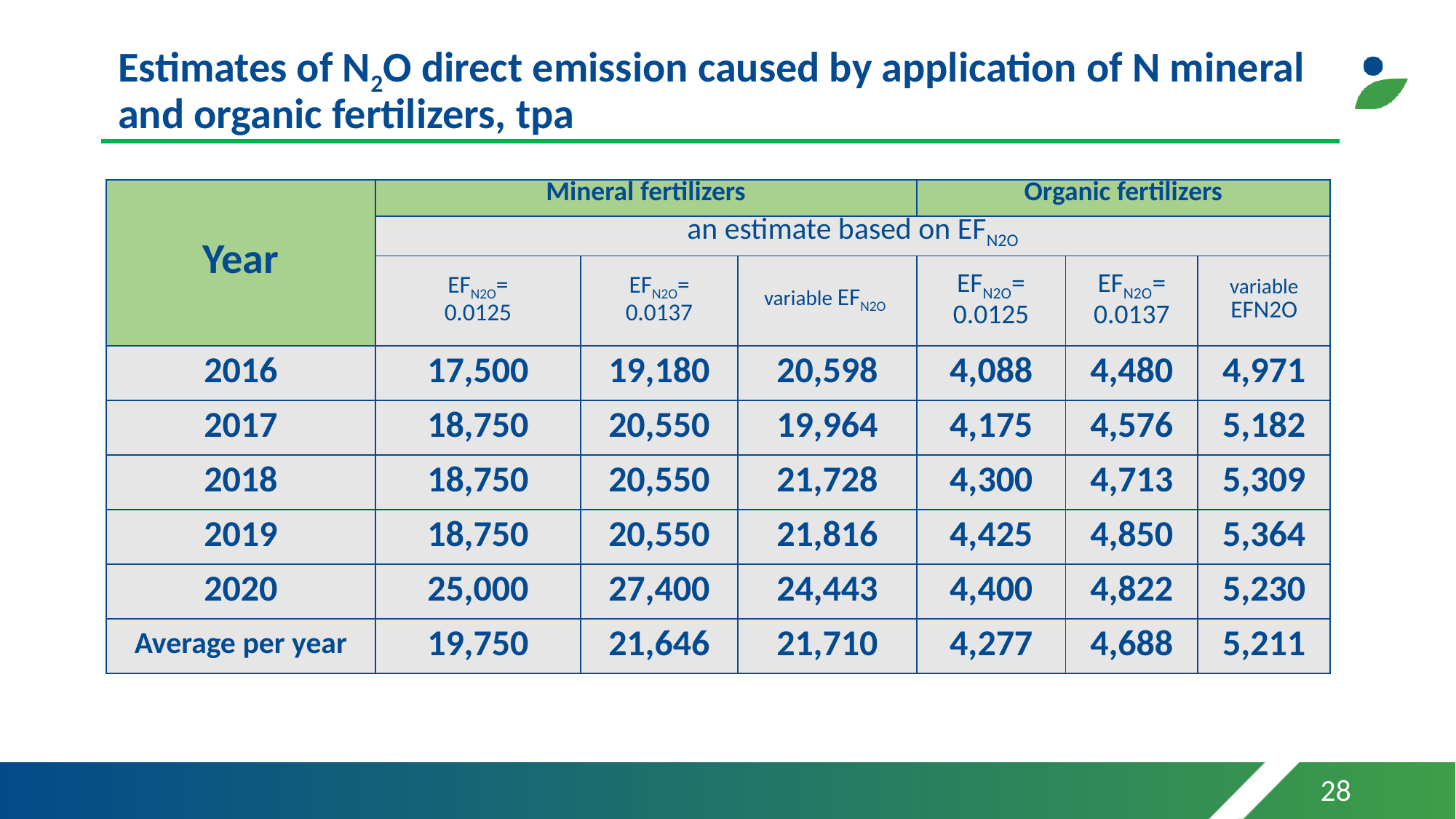

# Estimates of N2O direct emission caused by application of N mineral and organic fertilizers, tpa
| Year | Mineral fertilizers |  |  | Organic fertilizers |  |  |
| --- | --- | --- | --- | --- | --- | --- |
|  | an estimate based on EFN2O |  |  |  |  |  |
|  | EFN2O= 0.0125 | EFN2O= 0.0137 | variable EFN2O | EFN2O= 0.0125 | EFN2O= 0.0137 | variable EFN2O |
| 2016 | 17,500 | 19,180 | 20,598 | 4,088 | 4,480 | 4,971 |
| 2017 | 18,750 | 20,550 | 19,964 | 4,175 | 4,576 | 5,182 |
| 2018 | 18,750 | 20,550 | 21,728 | 4,300 | 4,713 | 5,309 |
| 2019 | 18,750 | 20,550 | 21,816 | 4,425 | 4,850 | 5,364 |
| 2020 | 25,000 | 27,400 | 24,443 | 4,400 | 4,822 | 5,230 |
| Average per year | 19,750 | 21,646 | 21,710 | 4,277 | 4,688 | 5,211 |
28